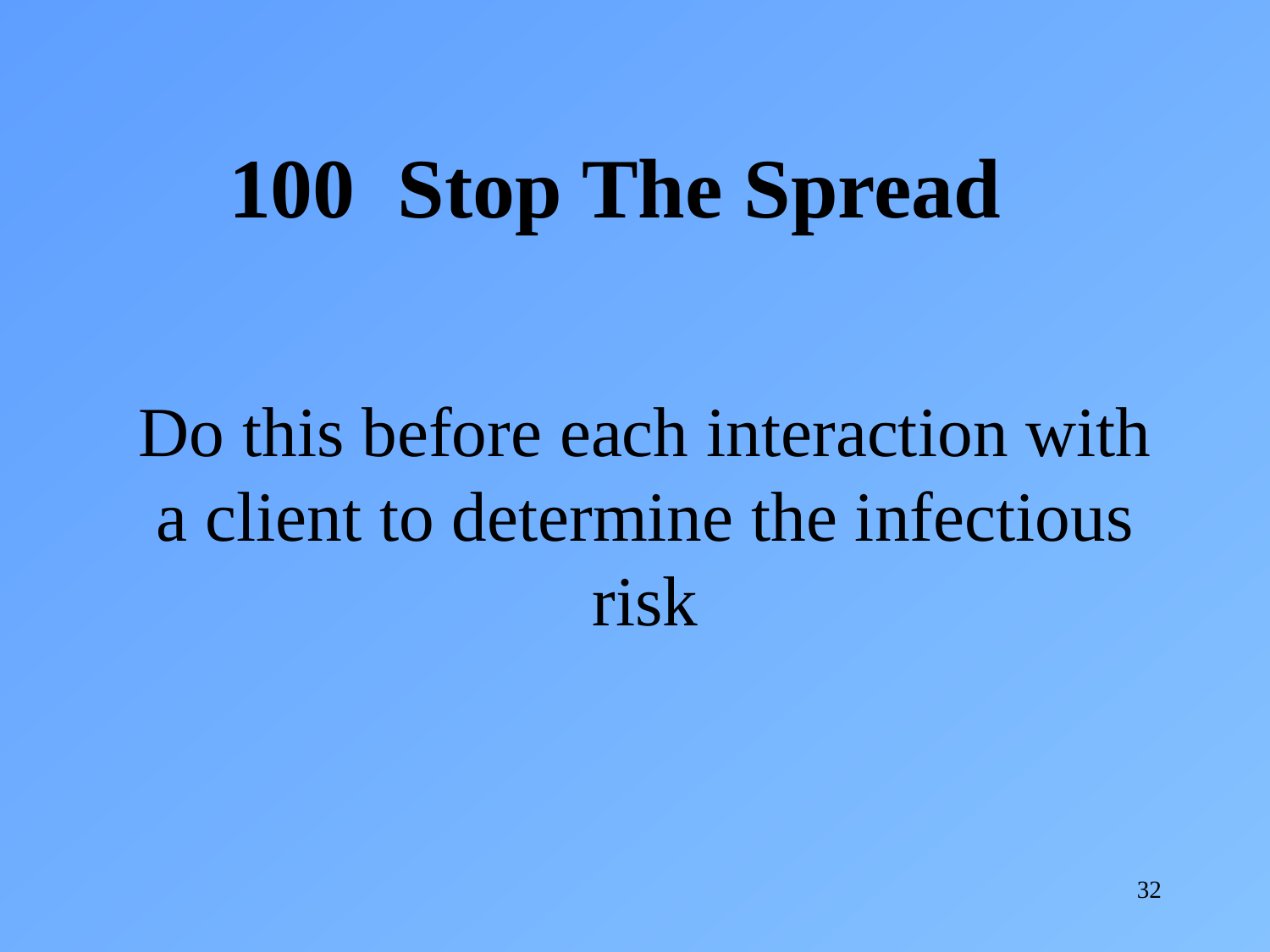

100  Stop The Spread
Do this before each interaction with a client to determine the infectious risk

32